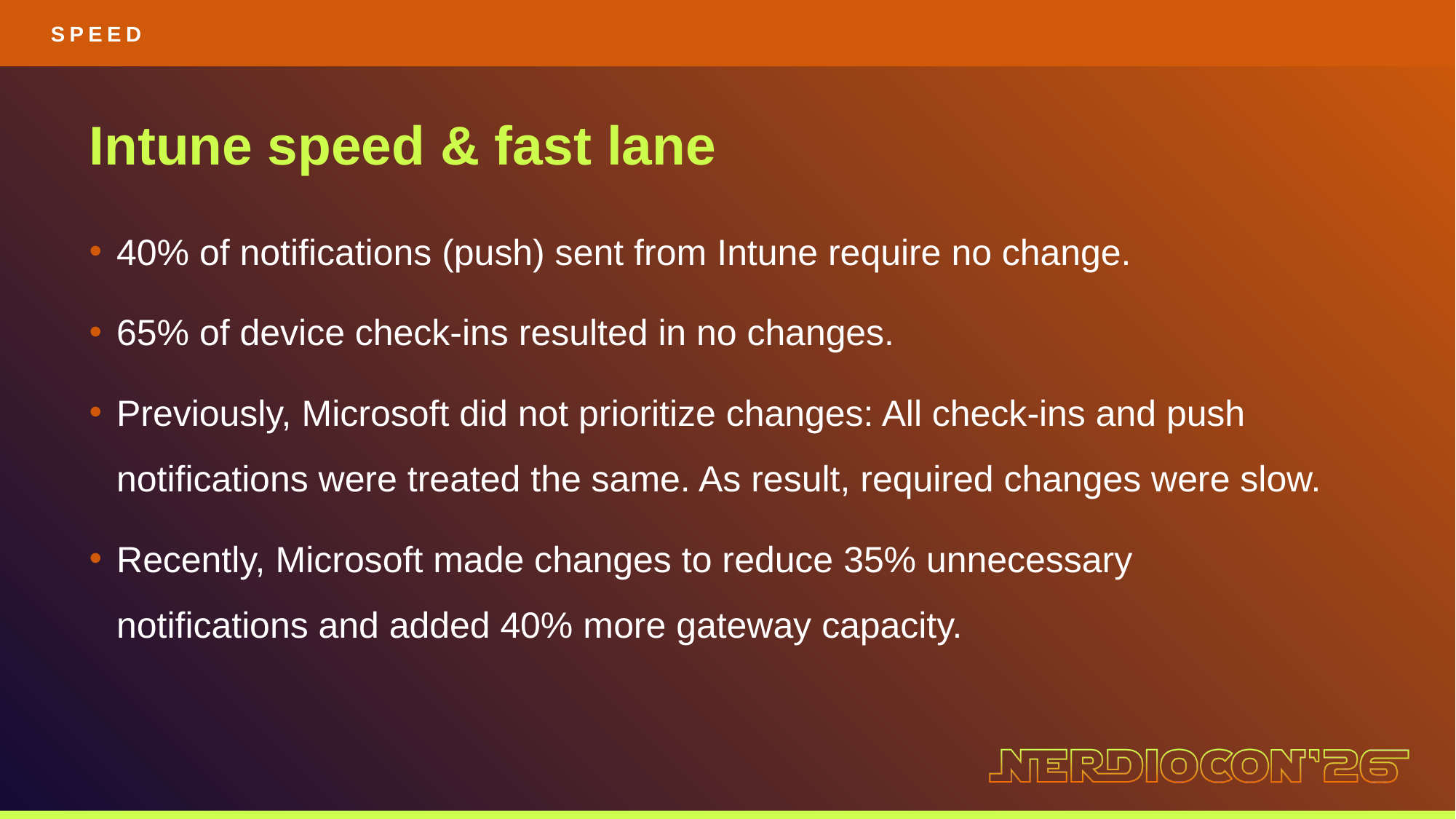

SPEED
Intune speed & fast lane
40% of notifications (push) sent from Intune require no change.
65% of device check-ins resulted in no changes.
Previously, Microsoft did not prioritize changes: All check-ins and push notifications were treated the same. As result, required changes were slow.
Recently, Microsoft made changes to reduce 35% unnecessary notifications and added 40% more gateway capacity.